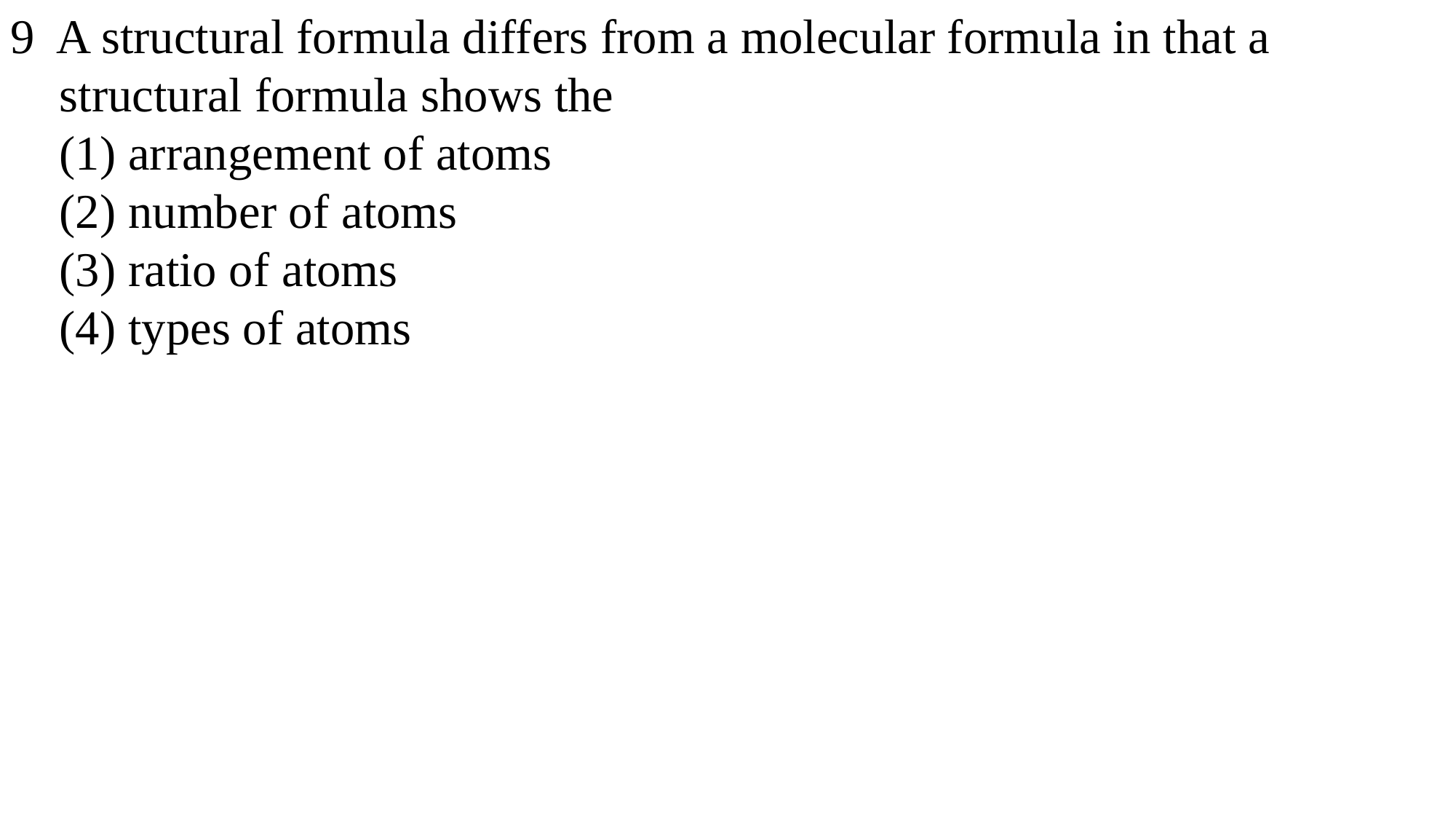

9  A structural formula differs from a molecular formula in that a
    structural formula shows the
    (1) arrangement of atoms
    (2) number of atoms
    (3) ratio of atoms
    (4) types of atoms